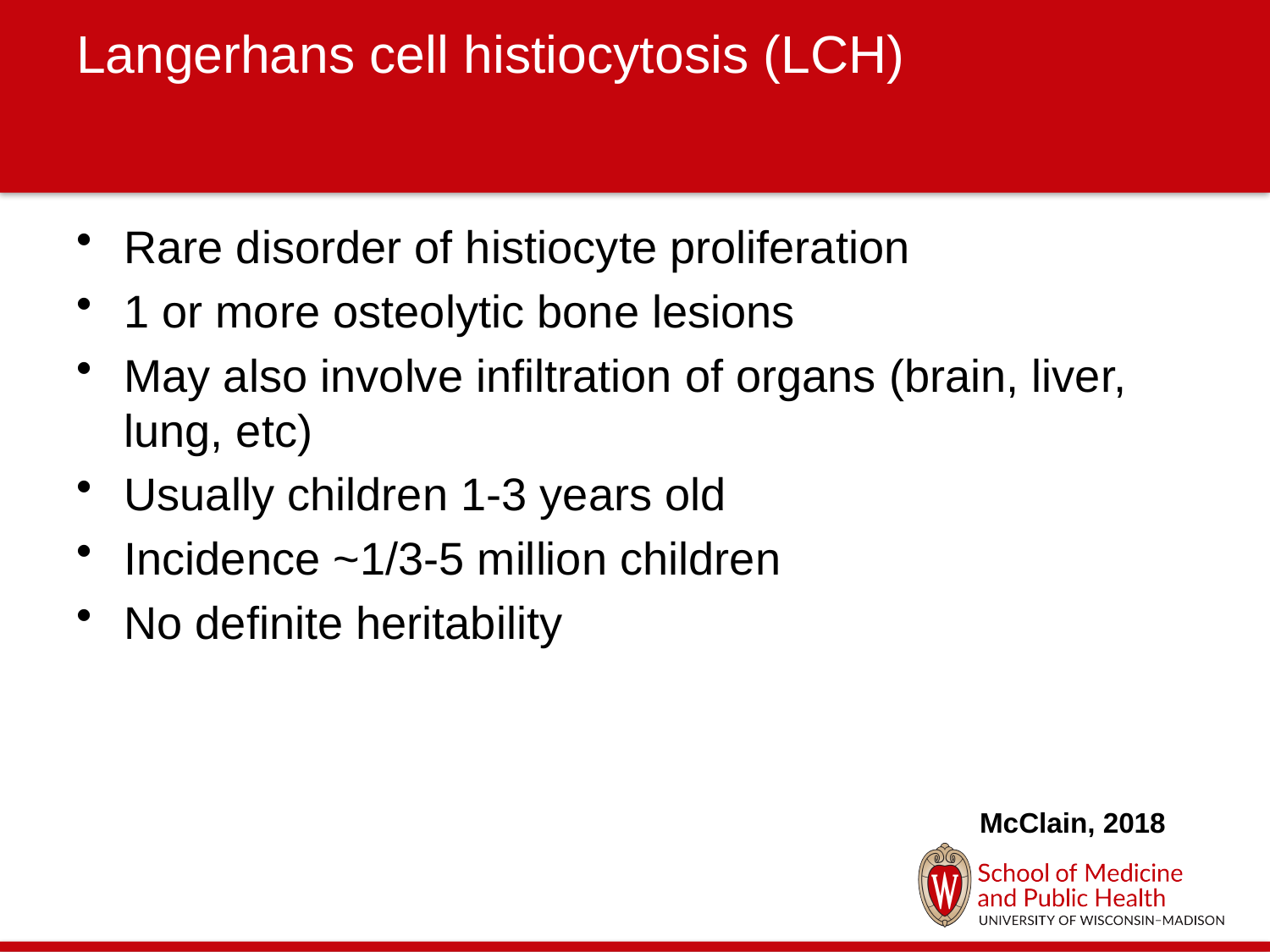

# Langerhans cell histiocytosis (LCH)
Rare disorder of histiocyte proliferation
1 or more osteolytic bone lesions
May also involve infiltration of organs (brain, liver, lung, etc)
Usually children 1-3 years old
Incidence ~1/3-5 million children
No definite heritability
McClain, 2018